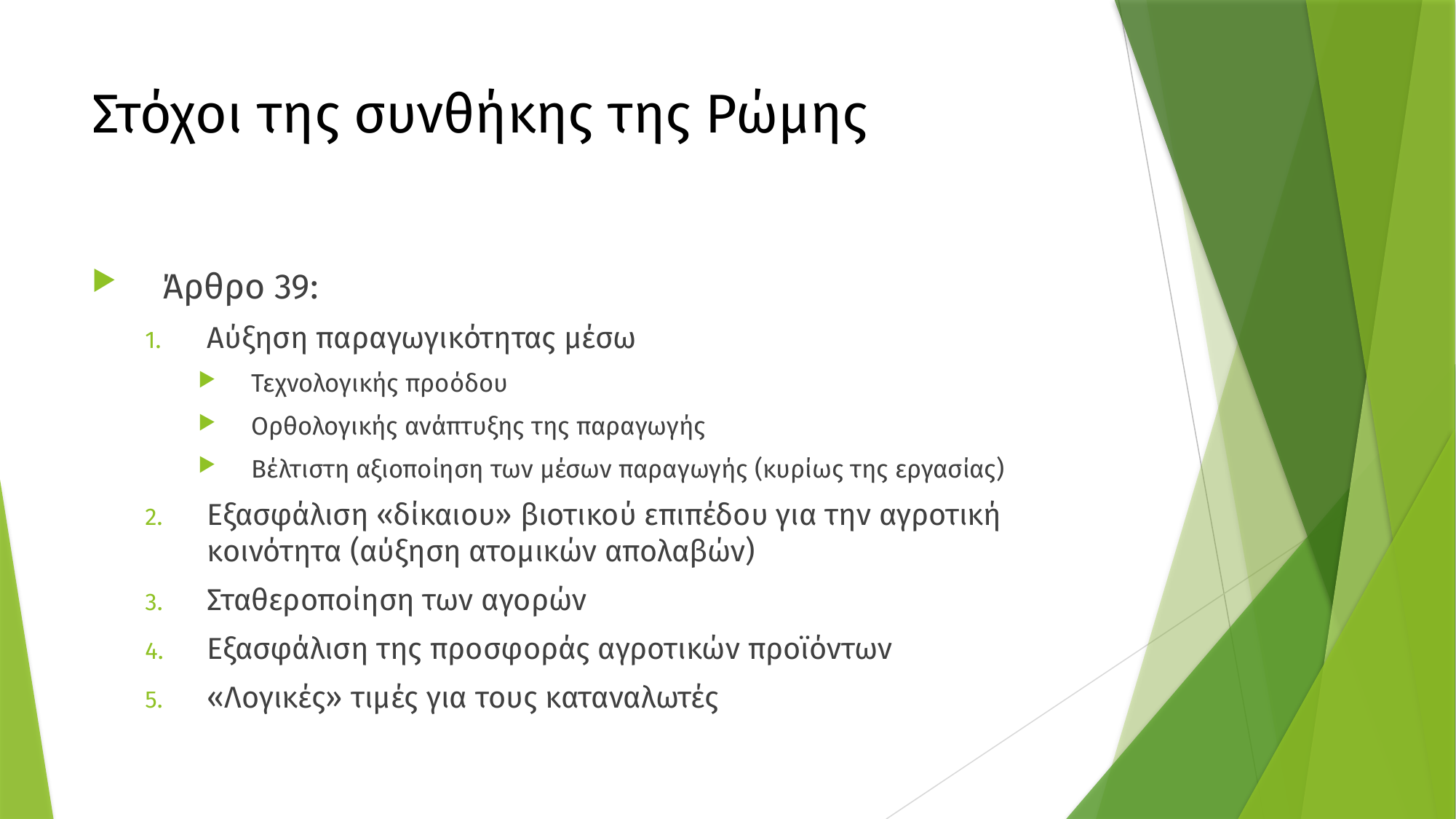

# Στόχοι της συνθήκης της Ρώμης
Άρθρο 39:
Αύξηση παραγωγικότητας μέσω
Τεχνολογικής προόδου
Ορθολογικής ανάπτυξης της παραγωγής
Βέλτιστη αξιοποίηση των μέσων παραγωγής (κυρίως της εργασίας)
Εξασφάλιση «δίκαιου» βιοτικού επιπέδου για την αγροτική κοινότητα (αύξηση ατομικών απολαβών)
Σταθεροποίηση των αγορών
Εξασφάλιση της προσφοράς αγροτικών προϊόντων
«Λογικές» τιμές για τους καταναλωτές